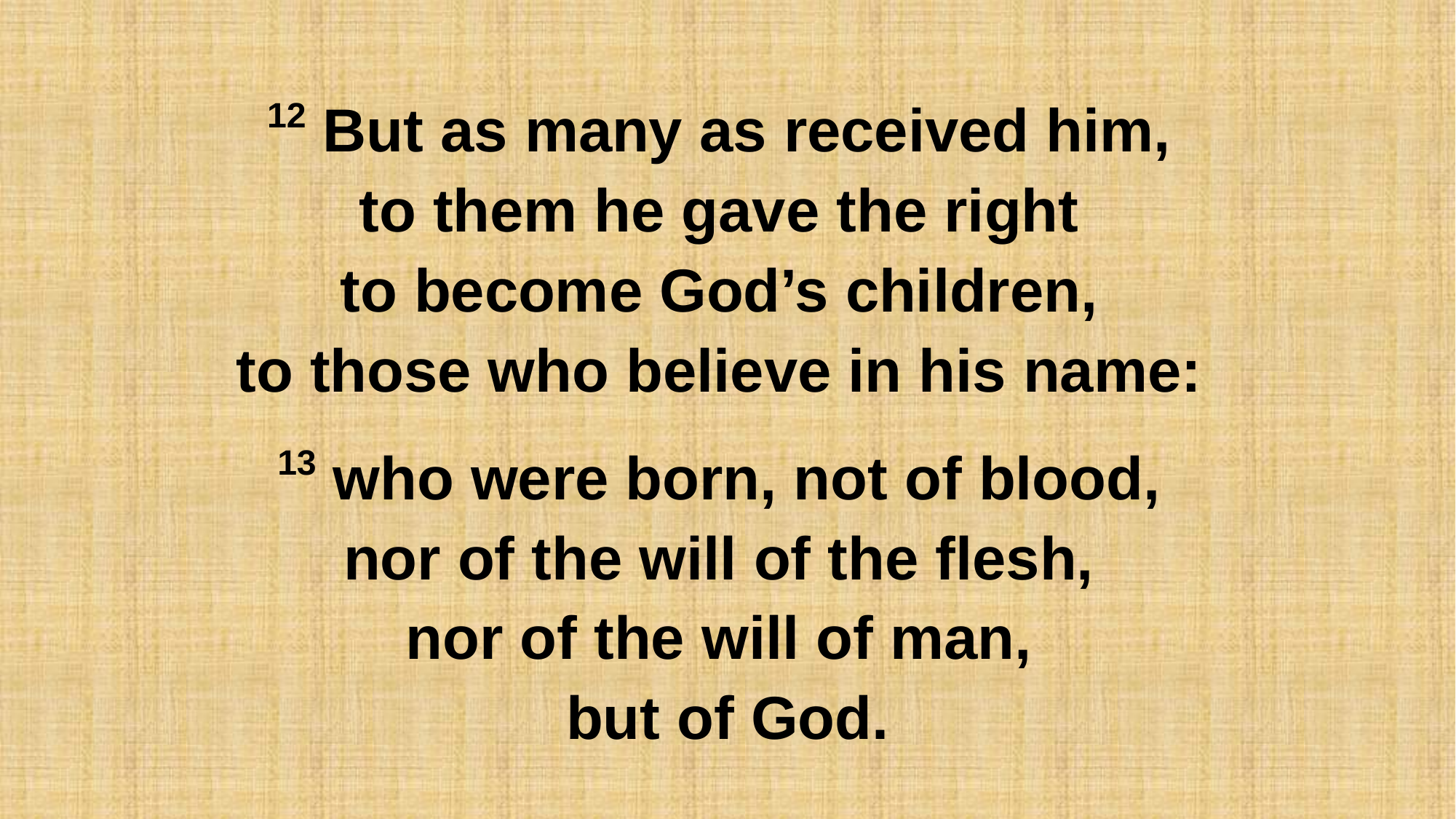

12 But as many as received him,
to them he gave the right
to become God’s children,
to those who believe in his name:
13 who were born, not of blood,
nor of the will of the flesh,
nor of the will of man,
but of God.